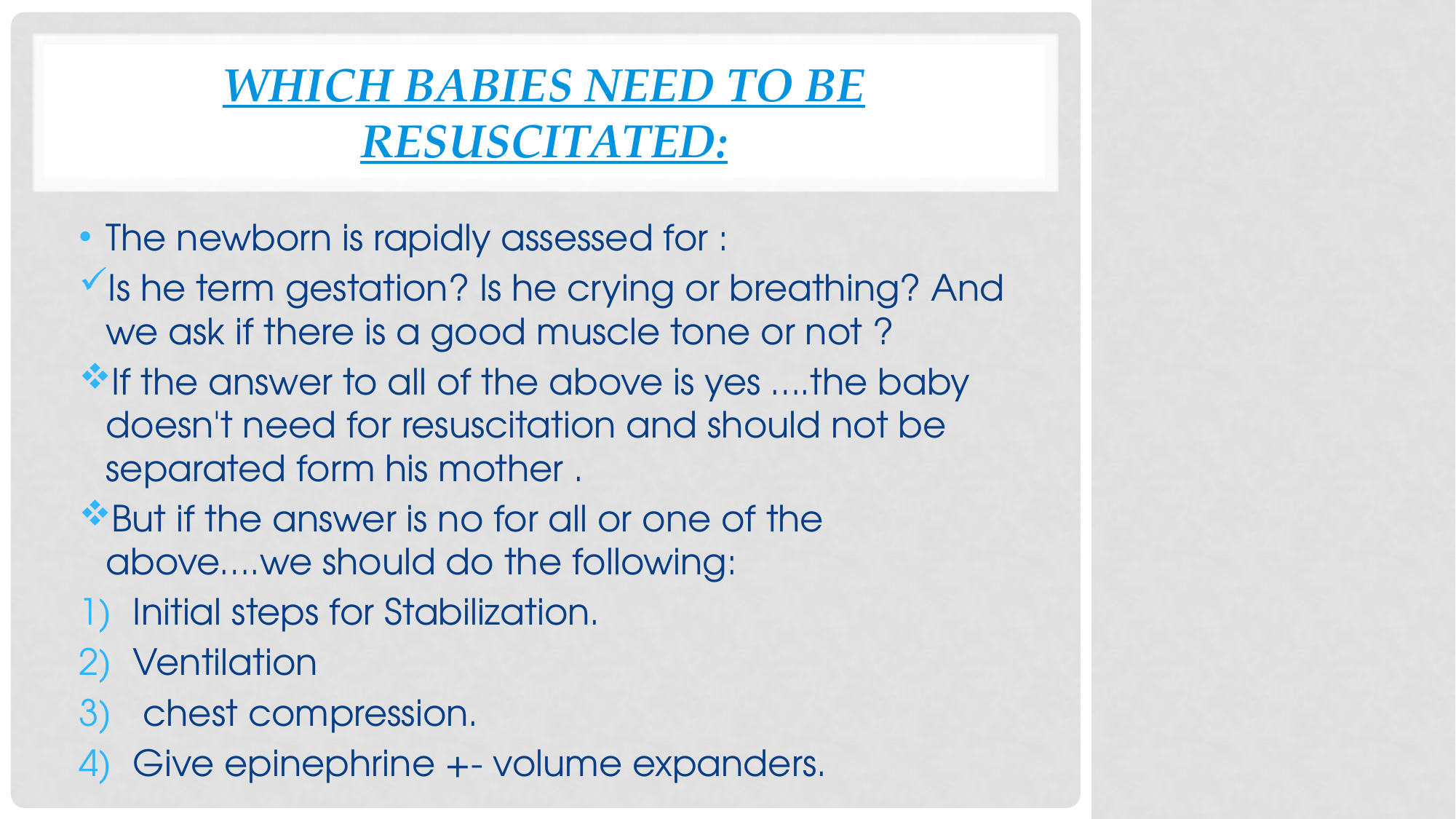

# Which babies need to be resuscitated:
The newborn is rapidly assessed for :
Is he term gestation? Is he crying or breathing? And we ask if there is a good muscle tone or not ?
If the answer to all of the above is yes ….the baby doesn't need for resuscitation and should not be separated form his mother .
But if the answer is no for all or one of the above….we should do the following:
Initial steps for Stabilization.
Ventilation
 chest compression.
Give epinephrine +- volume expanders.